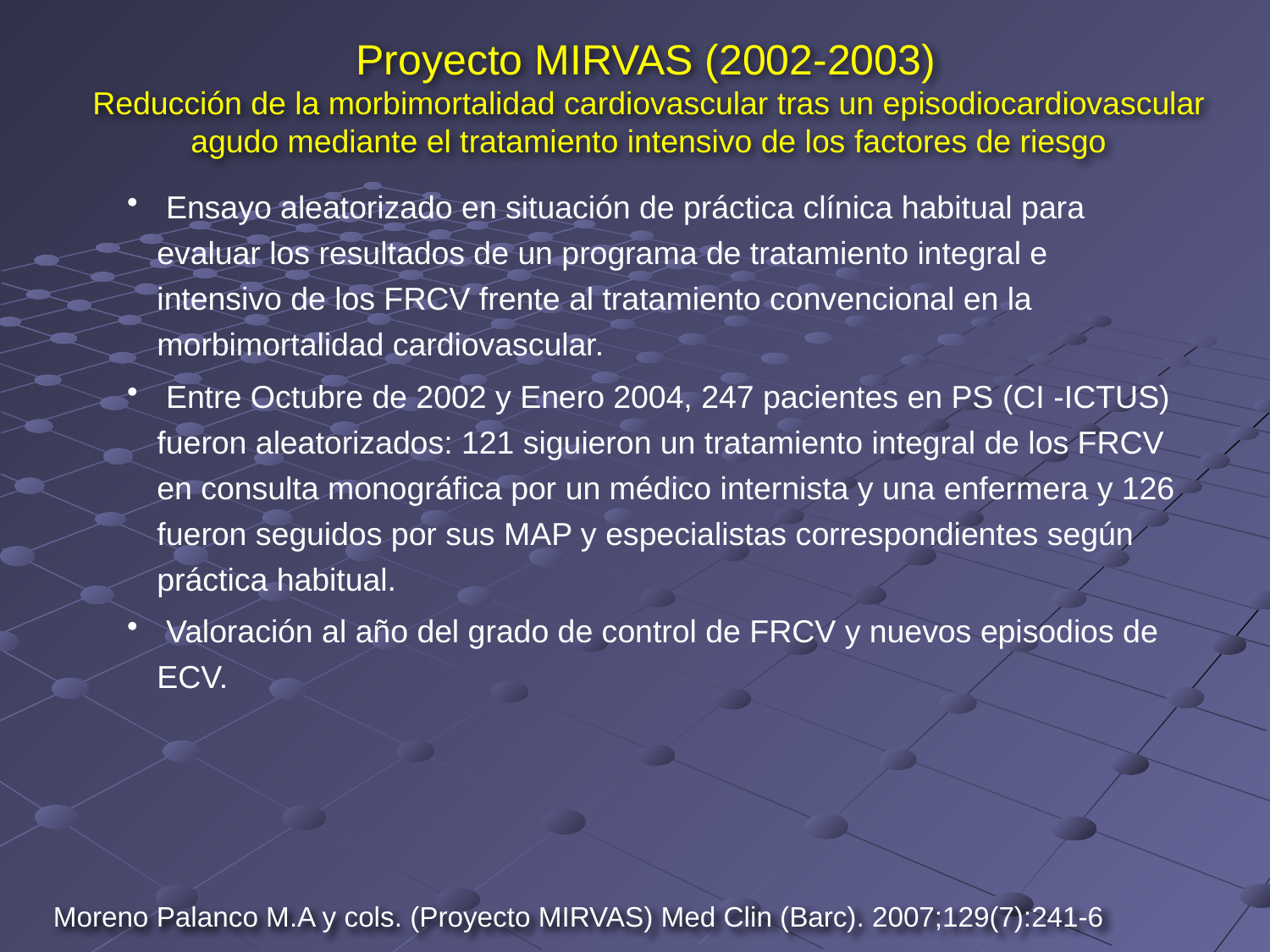

# Proyecto MIRVAS (2002-2003) Reducción de la morbimortalidad cardiovascular tras un episodiocardiovascular agudo mediante el tratamiento intensivo de los factores de riesgo
 Ensayo aleatorizado en situación de práctica clínica habitual para evaluar los resultados de un programa de tratamiento integral e intensivo de los FRCV frente al tratamiento convencional en la morbimortalidad cardiovascular.
 Entre Octubre de 2002 y Enero 2004, 247 pacientes en PS (CI -ICTUS) fueron aleatorizados: 121 siguieron un tratamiento integral de los FRCV en consulta monográfica por un médico internista y una enfermera y 126 fueron seguidos por sus MAP y especialistas correspondientes según práctica habitual.
 Valoración al año del grado de control de FRCV y nuevos episodios de ECV.
Moreno Palanco M.A y cols. (Proyecto MIRVAS) Med Clin (Barc). 2007;129(7):241-6